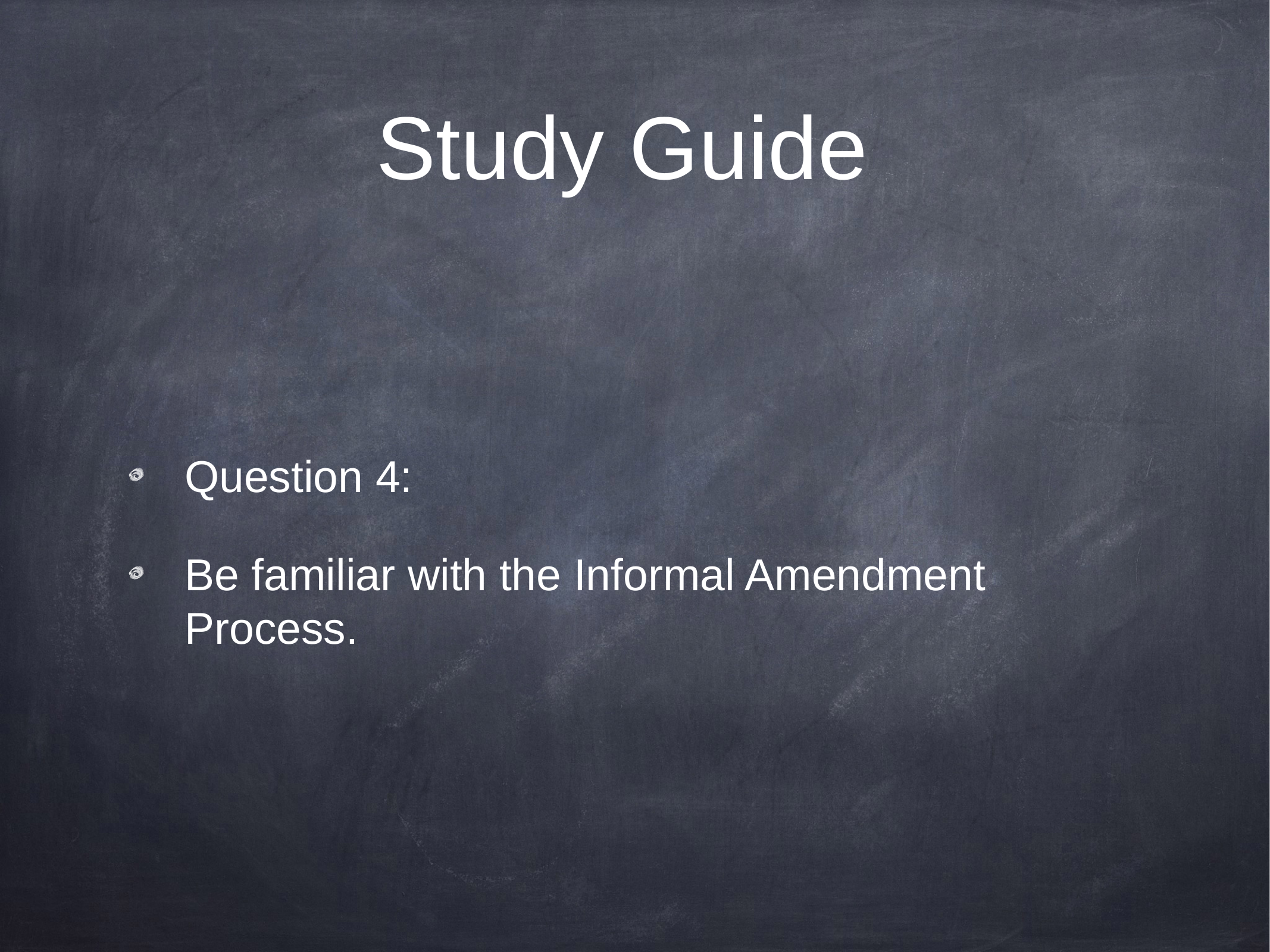

# Study Guide
Question 4:
Be familiar with the Informal Amendment Process.